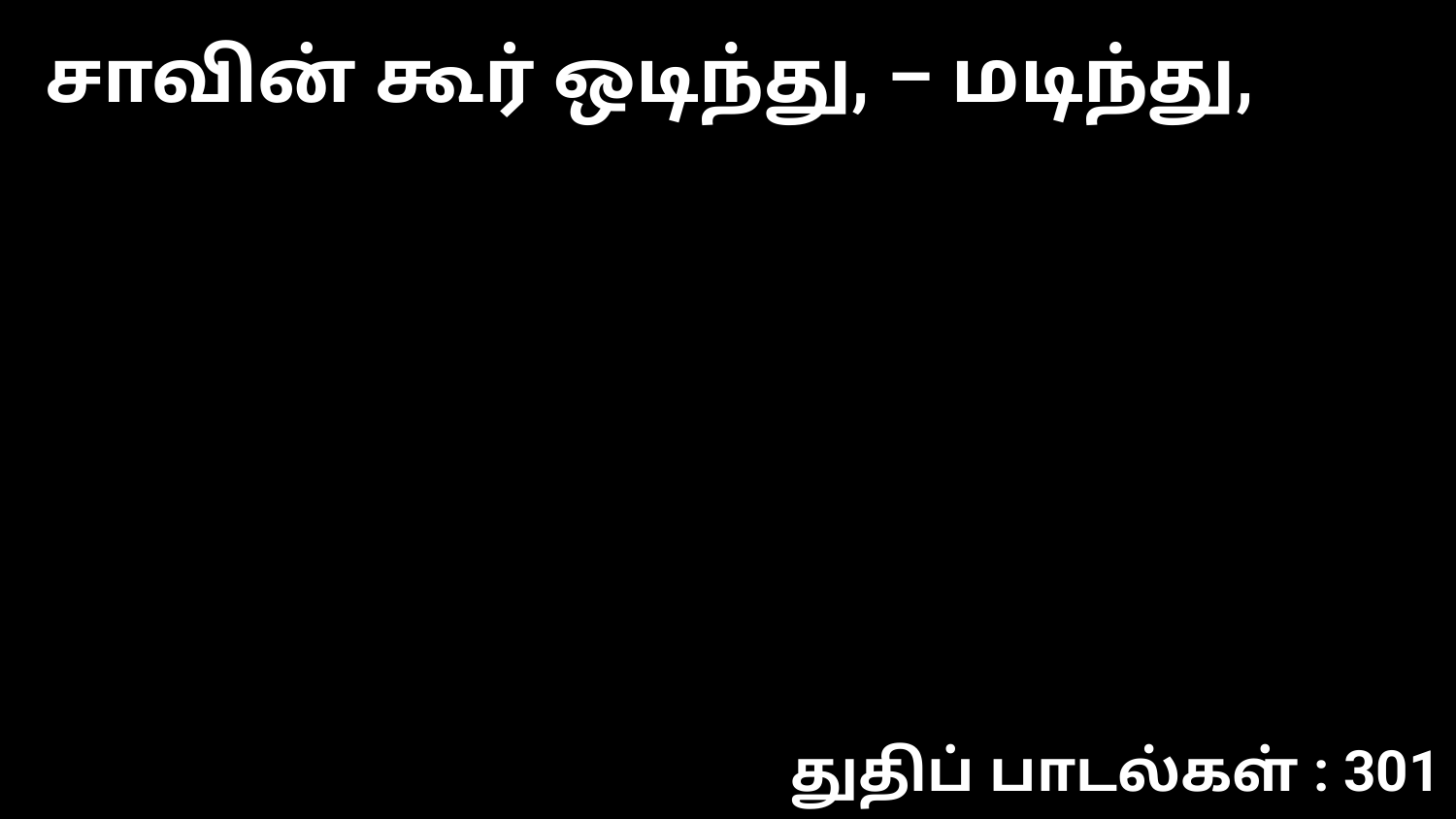

சாவின் கூர் ஒடிந்து, – மடிந்து,
துதிப் பாடல்கள் : 301